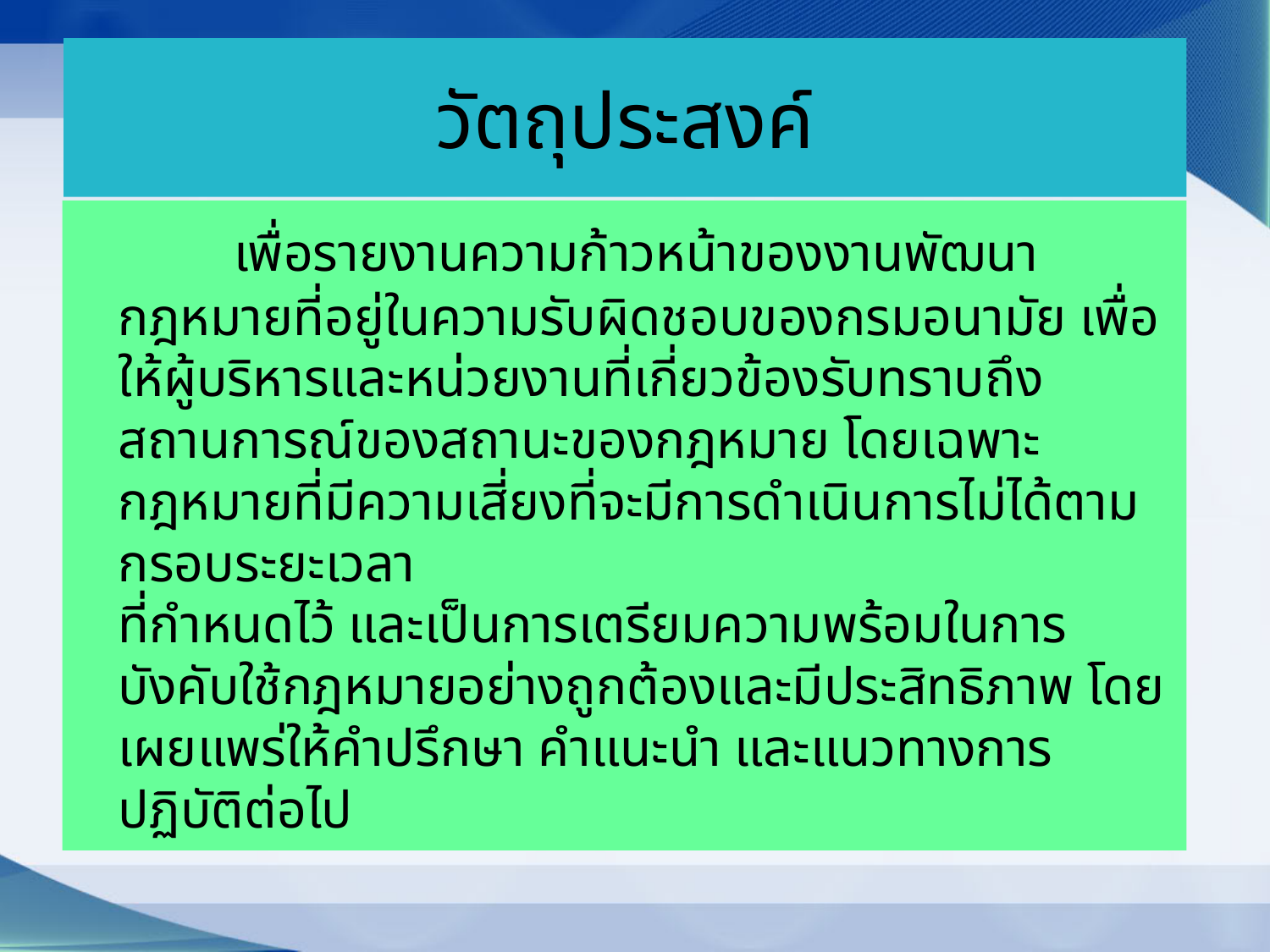

# วัตถุประสงค์
     	เพื่อรายงานความก้าวหน้าของงานพัฒนากฎหมายที่อยู่ในความรับผิดชอบของกรมอนามัย เพื่อให้ผู้บริหารและหน่วยงานที่เกี่ยวข้องรับทราบถึงสถานการณ์ของสถานะของกฎหมาย โดยเฉพาะกฎหมายที่มีความเสี่ยงที่จะมีการดำเนินการไม่ได้ตามกรอบระยะเวลา
ที่กำหนดไว้ และเป็นการเตรียมความพร้อมในการบังคับใช้กฎหมายอย่างถูกต้องและมีประสิทธิภาพ โดยเผยแพร่ให้คำปรึกษา คำแนะนำ และแนวทางการปฏิบัติต่อไป